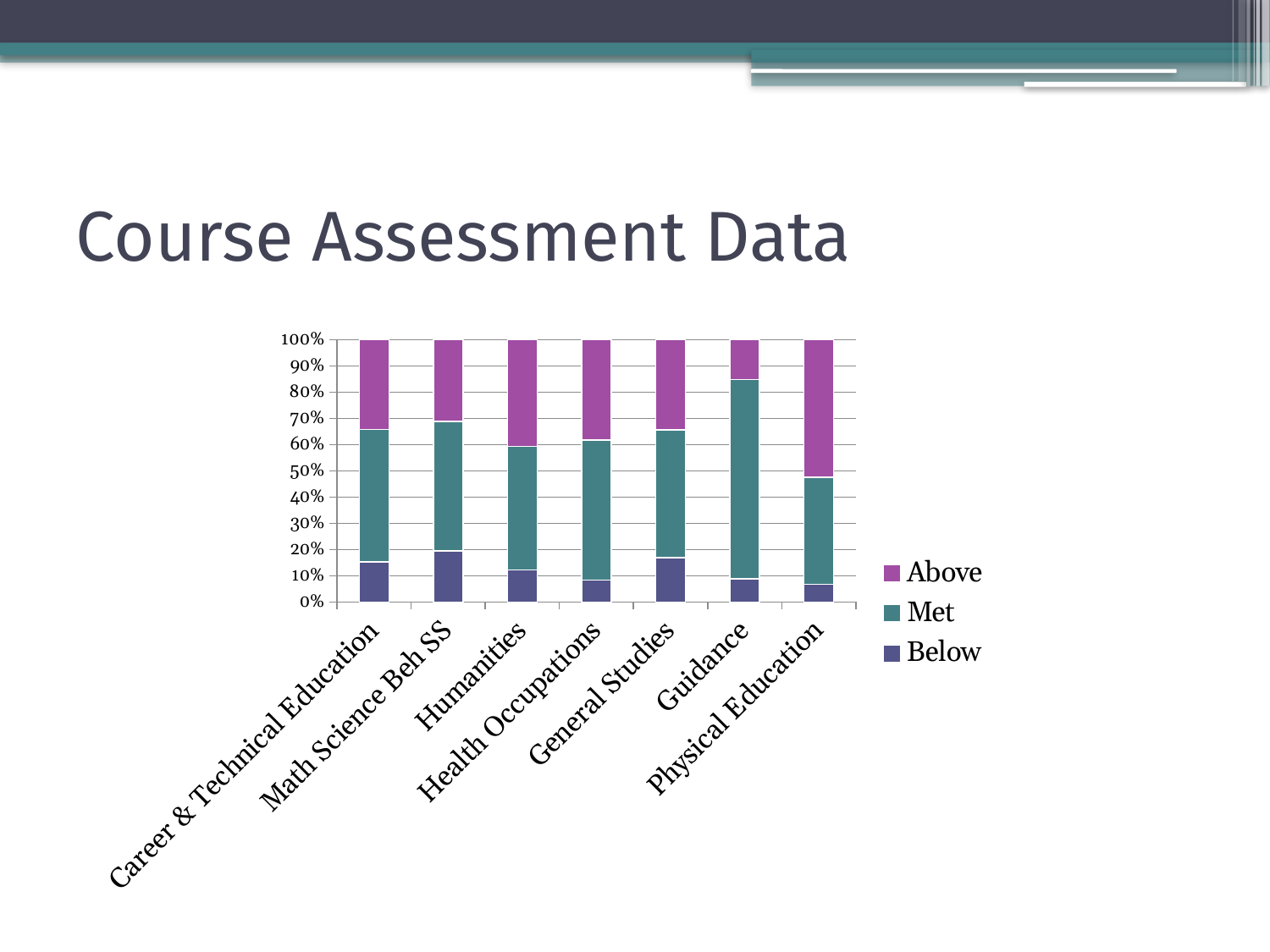

# Course Assessment Data

### Chart

| Category | Below  | Met | Above |
|---|---|---|---|
| Career & Technical Education | 0.1529696752198098 | 0.5047550690830791 | 0.3422752556971111 |
| Math Science Beh SS | 0.19500366939722716 | 0.49399012237935613 | 0.31100620822341674 |
| Humanities | 0.12134027325959662 | 0.47234873129473 | 0.4063109954456734 |
| Health Occupations | 0.08337816030123722 | 0.5339788416711494 | 0.3826429980276134 |
| General Studies | 0.16936353829557713 | 0.48759439050701187 | 0.343042071197411 |
| Guidance | 0.08780841799709724 | 0.7597968069666183 | 0.15239477503628446 |
| Physical Education | 0.06715284108173808 | 0.4086903676694014 | 0.5241567912488605 |